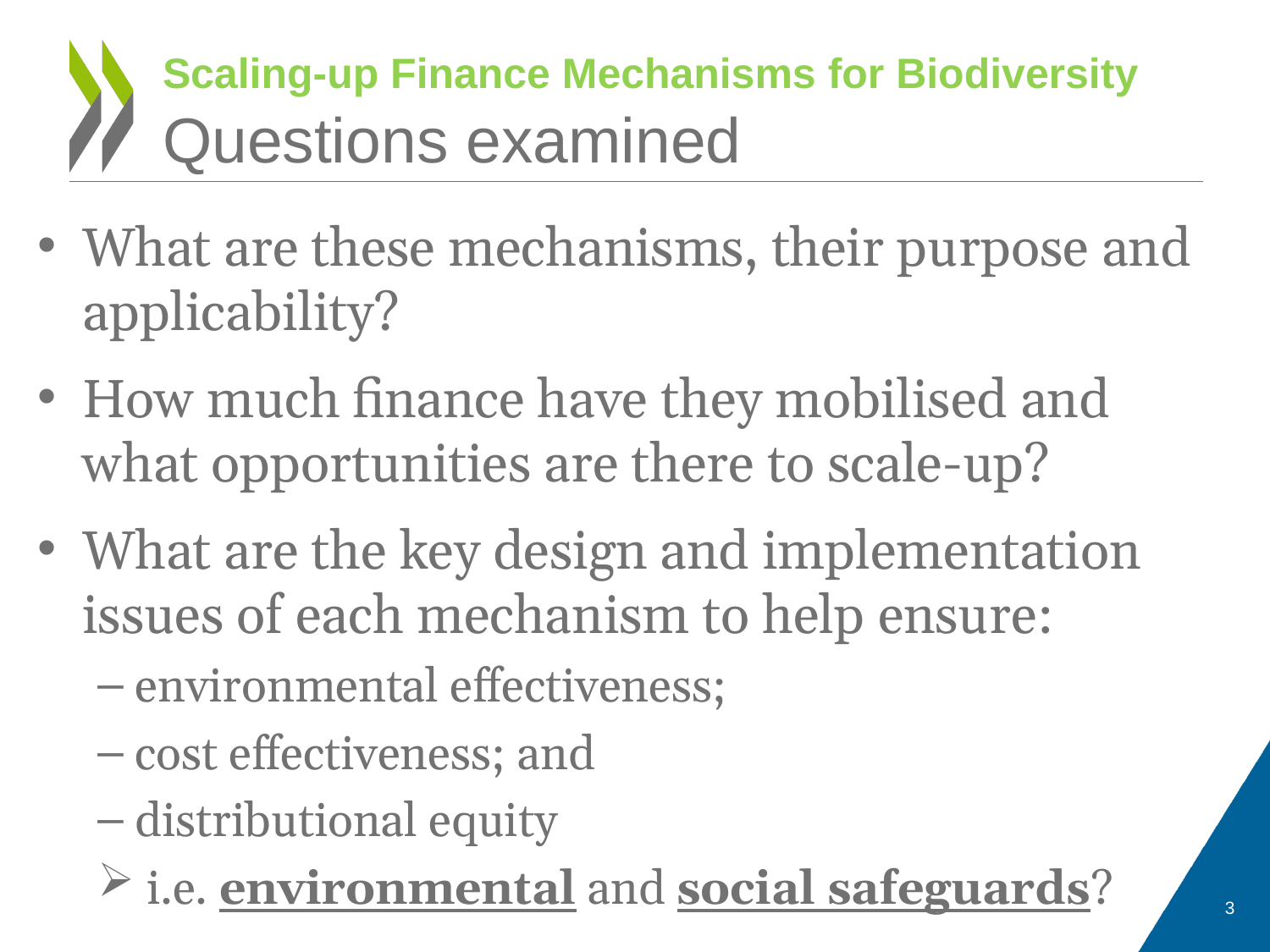

# Scaling-up Finance Mechanisms for Biodiversity  Questions examined
What are these mechanisms, their purpose and applicability?
How much finance have they mobilised and what opportunities are there to scale-up?
What are the key design and implementation issues of each mechanism to help ensure:
environmental effectiveness;
cost effectiveness; and
distributional equity
 i.e. environmental and social safeguards?

3